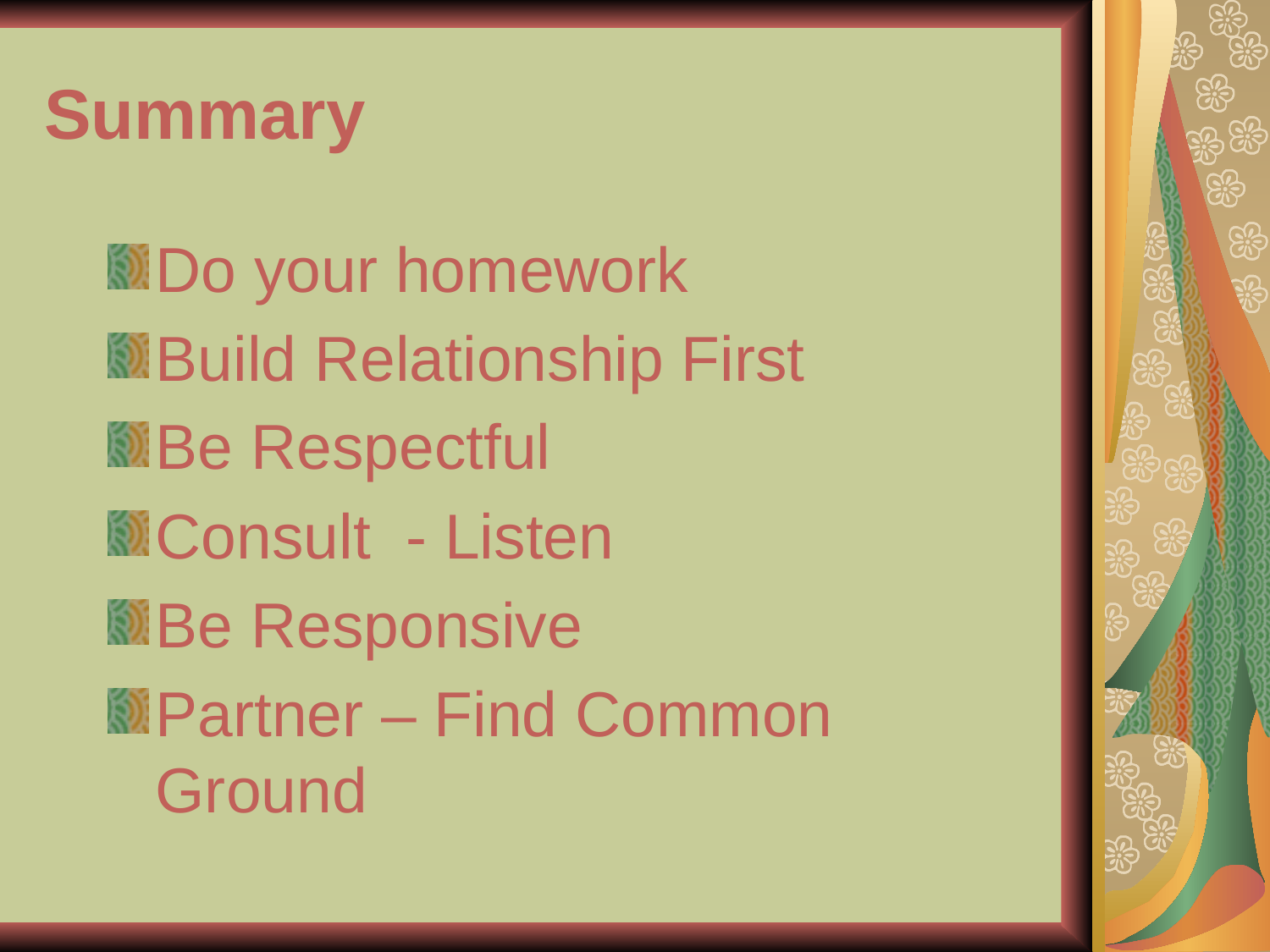

# Summary
Do your homework
Build Relationship First
Be Respectful
Consult  - Listen
Be Responsive
Partner – Find Common Ground